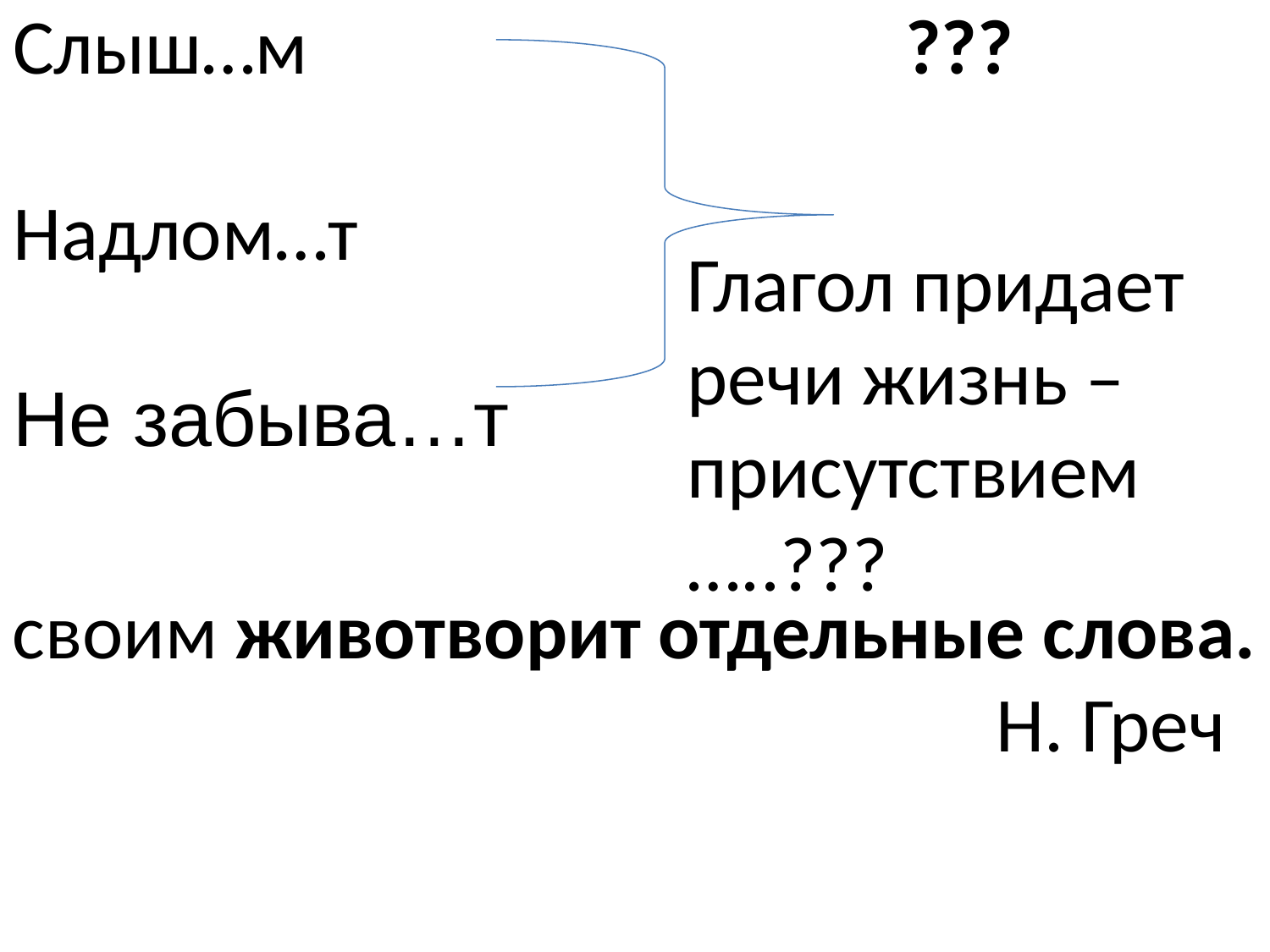

Настраива…т
Слыш…м                                  ???
Надлом…т
Не забыва…т

Глагол придает речи жизнь – присутствием …..???
своим животворит отдельные слова.
                                                        Н. Греч